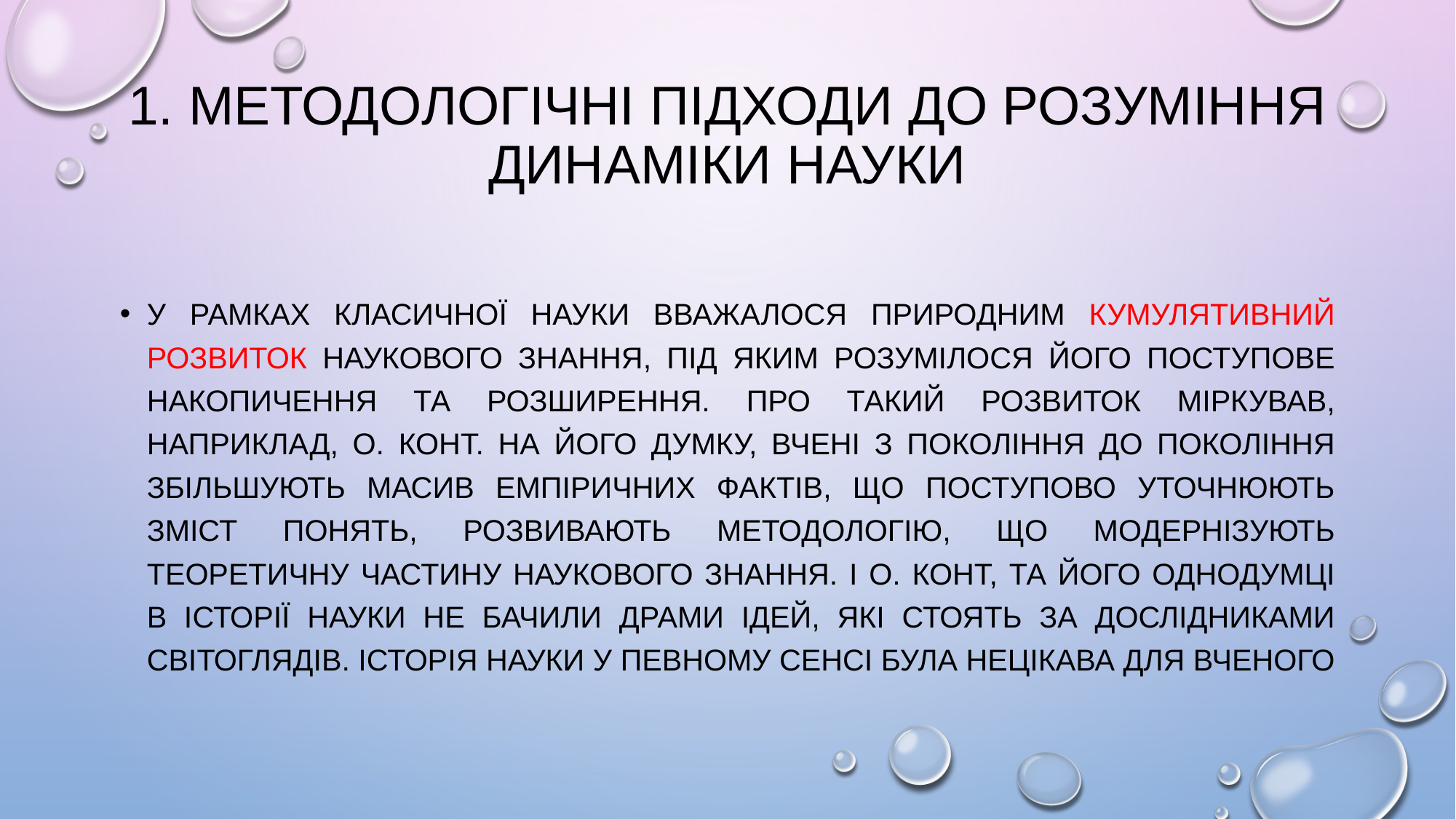

# 1. Методологічні підходи до розуміння динаміки науки
У рамках класичної науки вважалося природним кумулятивний розвиток наукового знання, під яким розумілося його поступове накопичення та розширення. Про такий розвиток міркував, наприклад, О. Конт. На його думку, вчені з покоління до покоління збільшують масив емпіричних фактів, що поступово уточнюють зміст понять, розвивають методологію, що модернізують теоретичну частину наукового знання. І О. Конт, та його однодумці в історії науки не бачили драми ідей, які стоять за дослідниками світоглядів. Історія науки у певному сенсі була нецікава для вченого